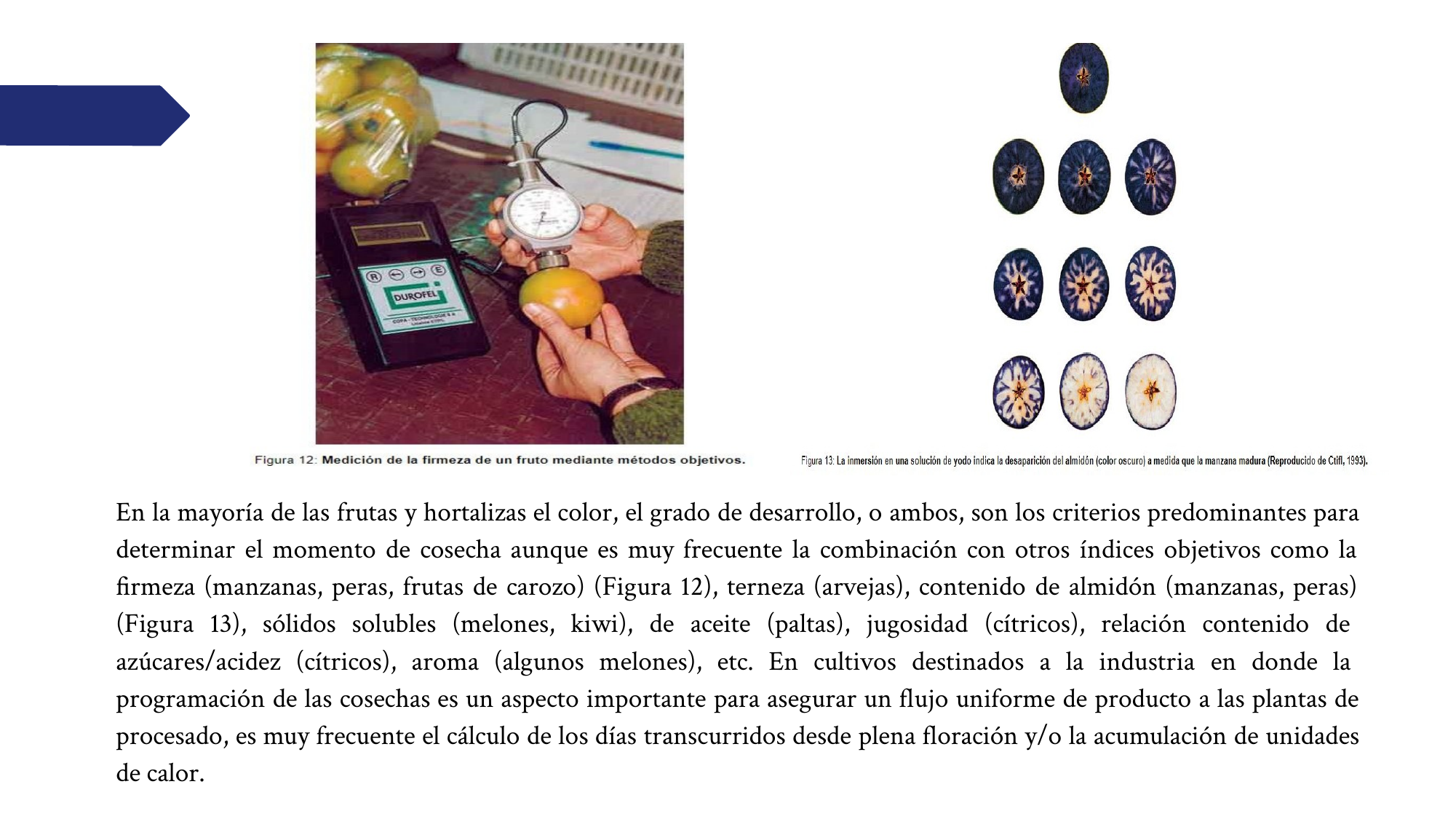

En la mayoría de las frutas y hortalizas el color, el grado de desarrollo, o ambos, son los criterios predominantes para  determinar el momento de cosecha aunque es muy frecuente la combinación con otros índices objetivos como la  firmeza (manzanas, peras, frutas de carozo) (Figura 12), terneza (arvejas), contenido de almidón (manzanas, peras)  (Figura 13), sólidos solubles (melones, kiwi), de aceite (paltas), jugosidad (cítricos), relación contenido de  azúcares/acidez (cítricos), aroma (algunos melones), etc. En cultivos destinados a la industria en donde la  programación de las cosechas es un aspecto importante para asegurar un flujo uniforme de producto a las plantas de  procesado, es muy frecuente el cálculo de los días transcurridos desde plena floración y/o la acumulación de unidades  de calor.